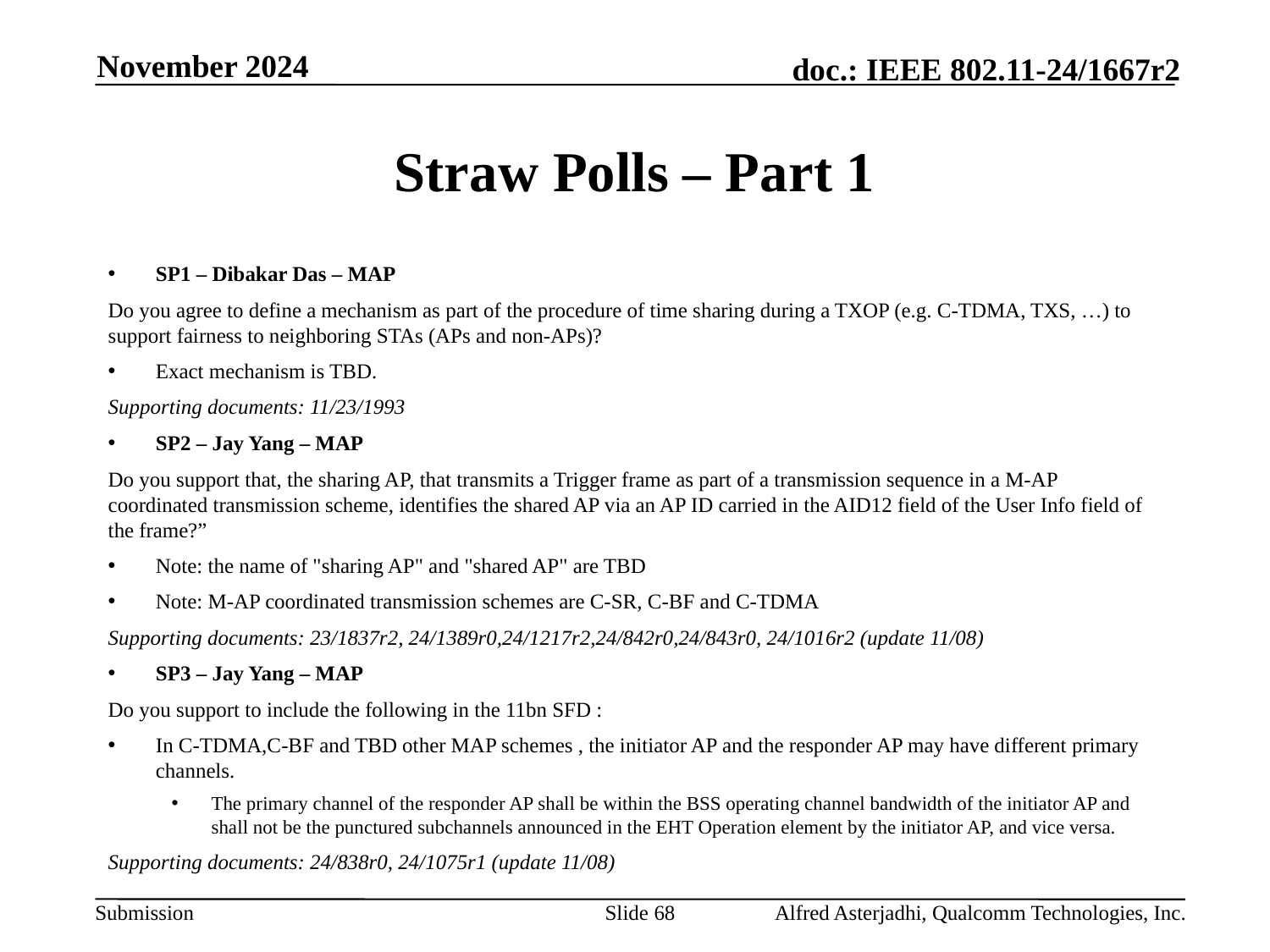

November 2024
# Straw Polls – Part 1
SP1 – Dibakar Das – MAP
Do you agree to define a mechanism as part of the procedure of time sharing during a TXOP (e.g. C-TDMA, TXS, …) to support fairness to neighboring STAs (APs and non-APs)?
Exact mechanism is TBD.
Supporting documents: 11/23/1993
SP2 – Jay Yang – MAP
Do you support that, the sharing AP, that transmits a Trigger frame as part of a transmission sequence in a M-AP coordinated transmission scheme, identifies the shared AP via an AP ID carried in the AID12 field of the User Info field of the frame?”
Note: the name of "sharing AP" and "shared AP" are TBD
Note: M-AP coordinated transmission schemes are C-SR, C-BF and C-TDMA
Supporting documents: 23/1837r2, 24/1389r0,24/1217r2,24/842r0,24/843r0, 24/1016r2 (update 11/08)
SP3 – Jay Yang – MAP
Do you support to include the following in the 11bn SFD :
In C-TDMA,C-BF and TBD other MAP schemes , the initiator AP and the responder AP may have different primary channels.
The primary channel of the responder AP shall be within the BSS operating channel bandwidth of the initiator AP and shall not be the punctured subchannels announced in the EHT Operation element by the initiator AP, and vice versa.
Supporting documents: 24/838r0, 24/1075r1 (update 11/08)

Slide 68
Alfred Asterjadhi, Qualcomm Technologies, Inc.